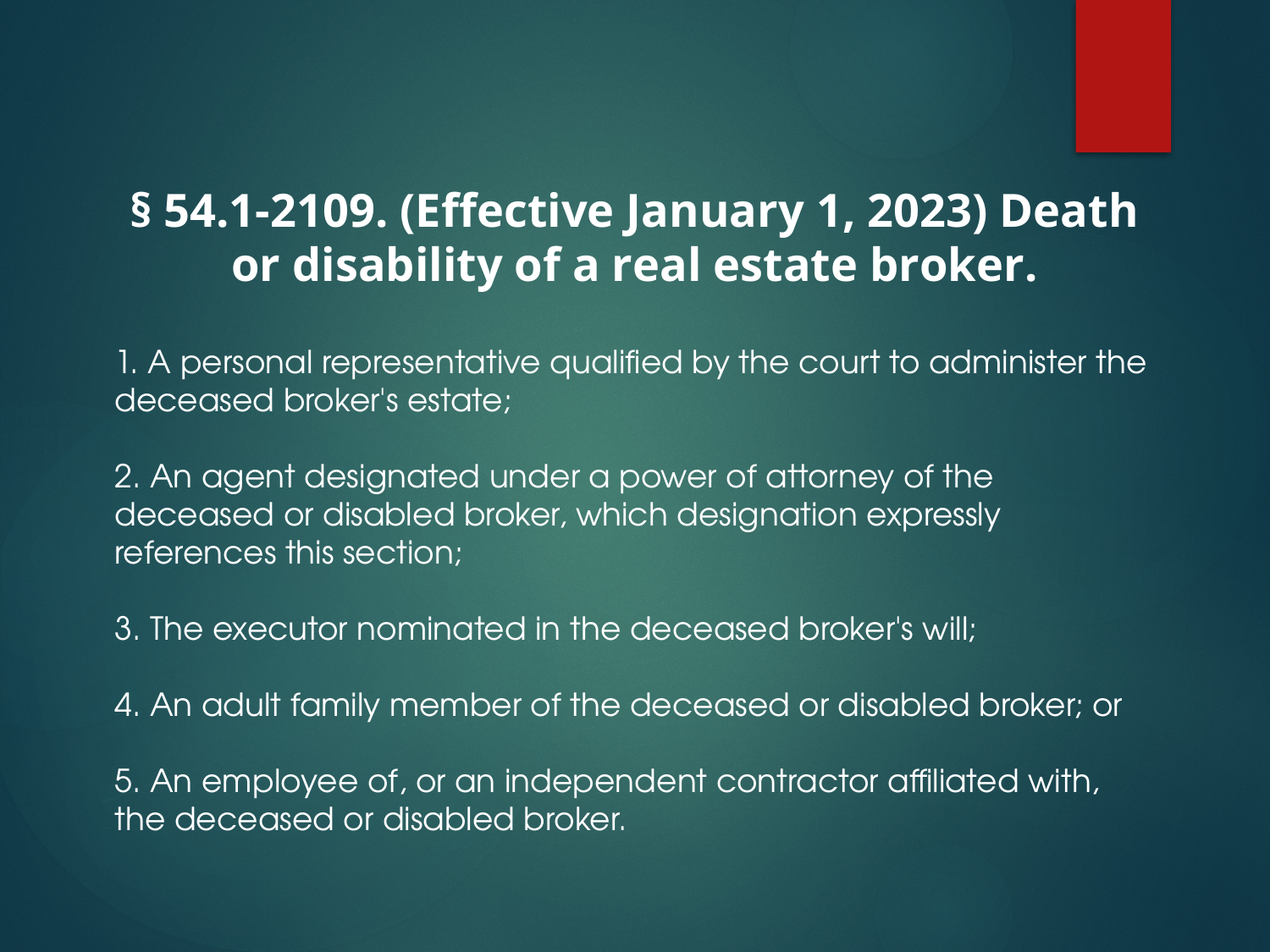

§ 54.1-2109. (Effective January 1, 2023) Death or disability of a real estate broker.

1. A personal representative qualified by the court to administer the deceased broker's estate;

2. An agent designated under a power of attorney of the deceased or disabled broker, which designation expressly references this section;

3. The executor nominated in the deceased broker's will;

4. An adult family member of the deceased or disabled broker; or

5. An employee of, or an independent contractor affiliated with, the deceased or disabled broker.